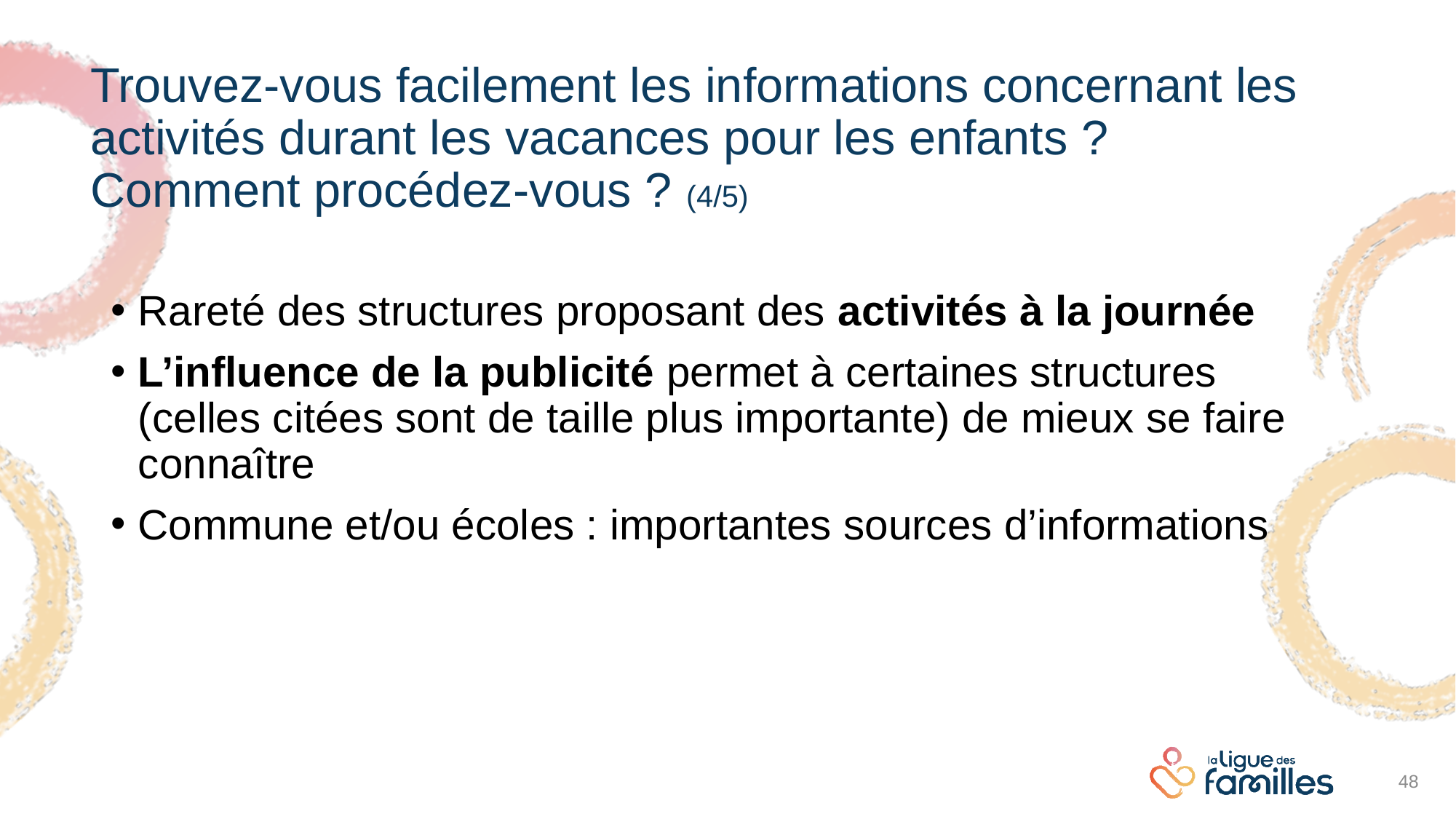

# Trouvez-vous facilement les informations concernant les activités durant les vacances pour les enfants ? Comment procédez-vous ? (4/5)

Rareté des structures proposant des activités à la journée
L’influence de la publicité permet à certaines structures (celles citées sont de taille plus importante) de mieux se faire connaître
Commune et/ou écoles : importantes sources d’informations
48